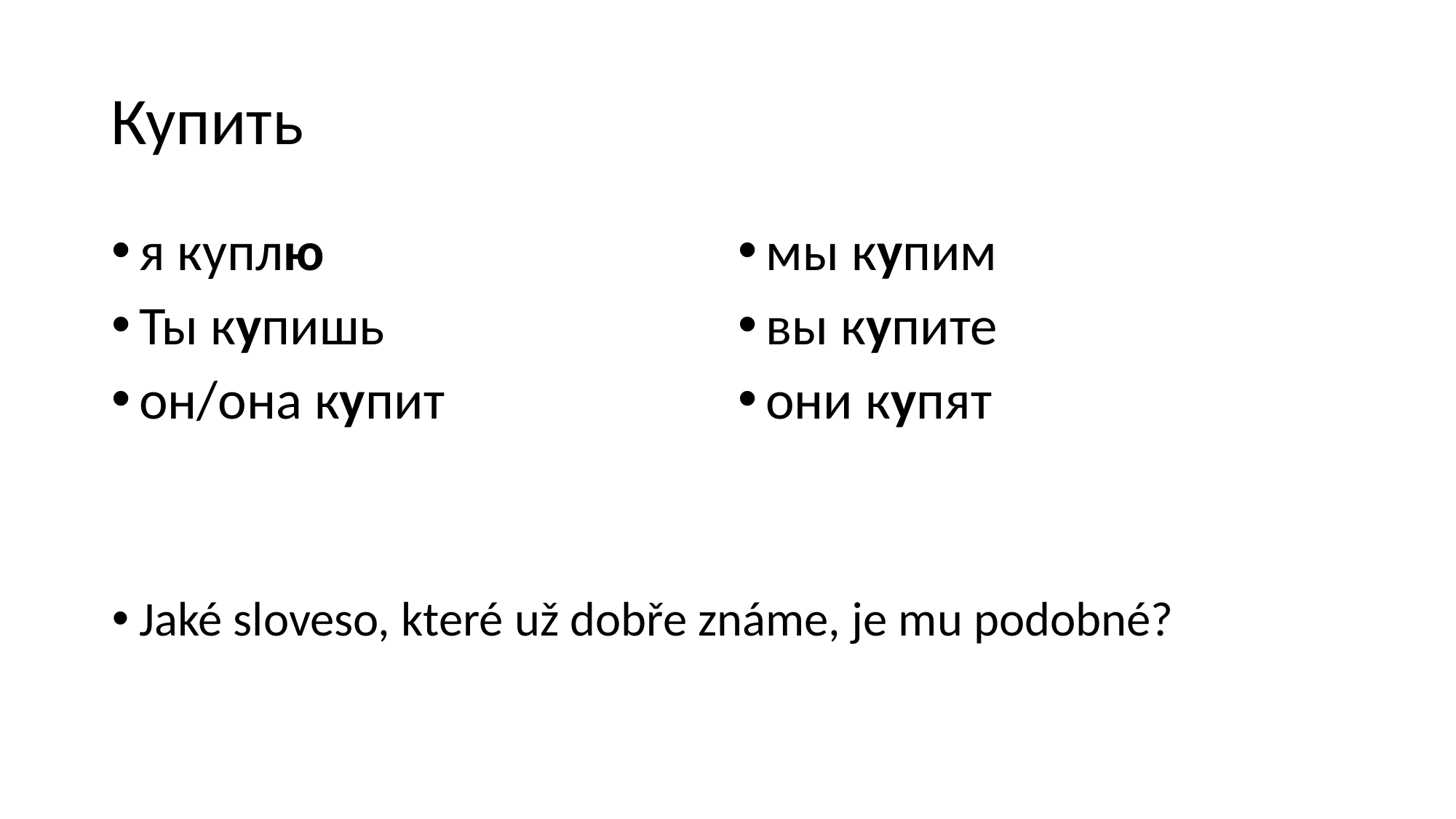

# Купить
я куплю
Ты купишь
он/она купит

Jaké sloveso, které už dobře známe, je mu podobné?
мы купим
вы купите
они купят